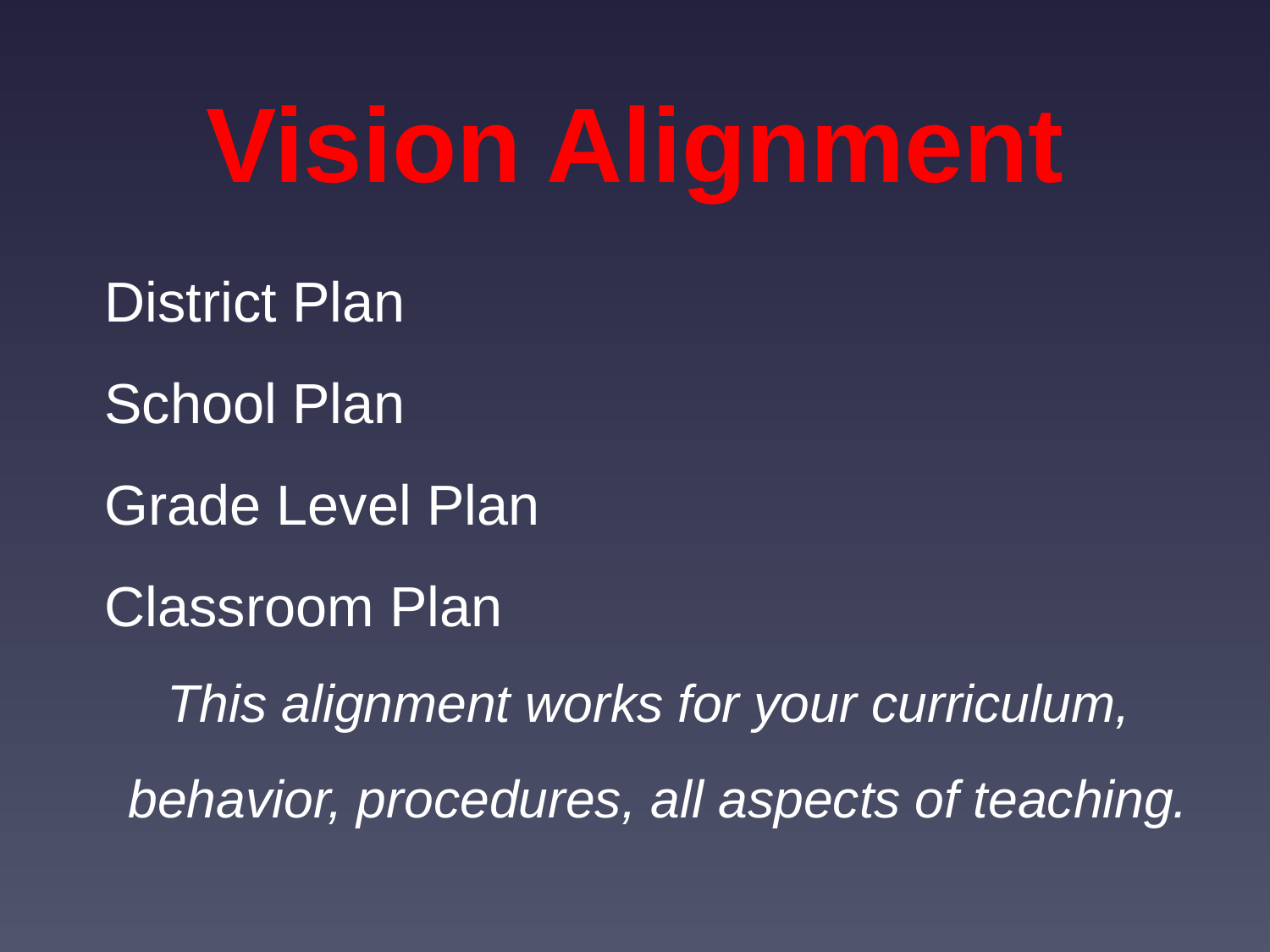

# Vision Alignment
District Plan
School Plan
Grade Level Plan
Classroom Plan
This alignment works for your curriculum, behavior, procedures, all aspects of teaching.